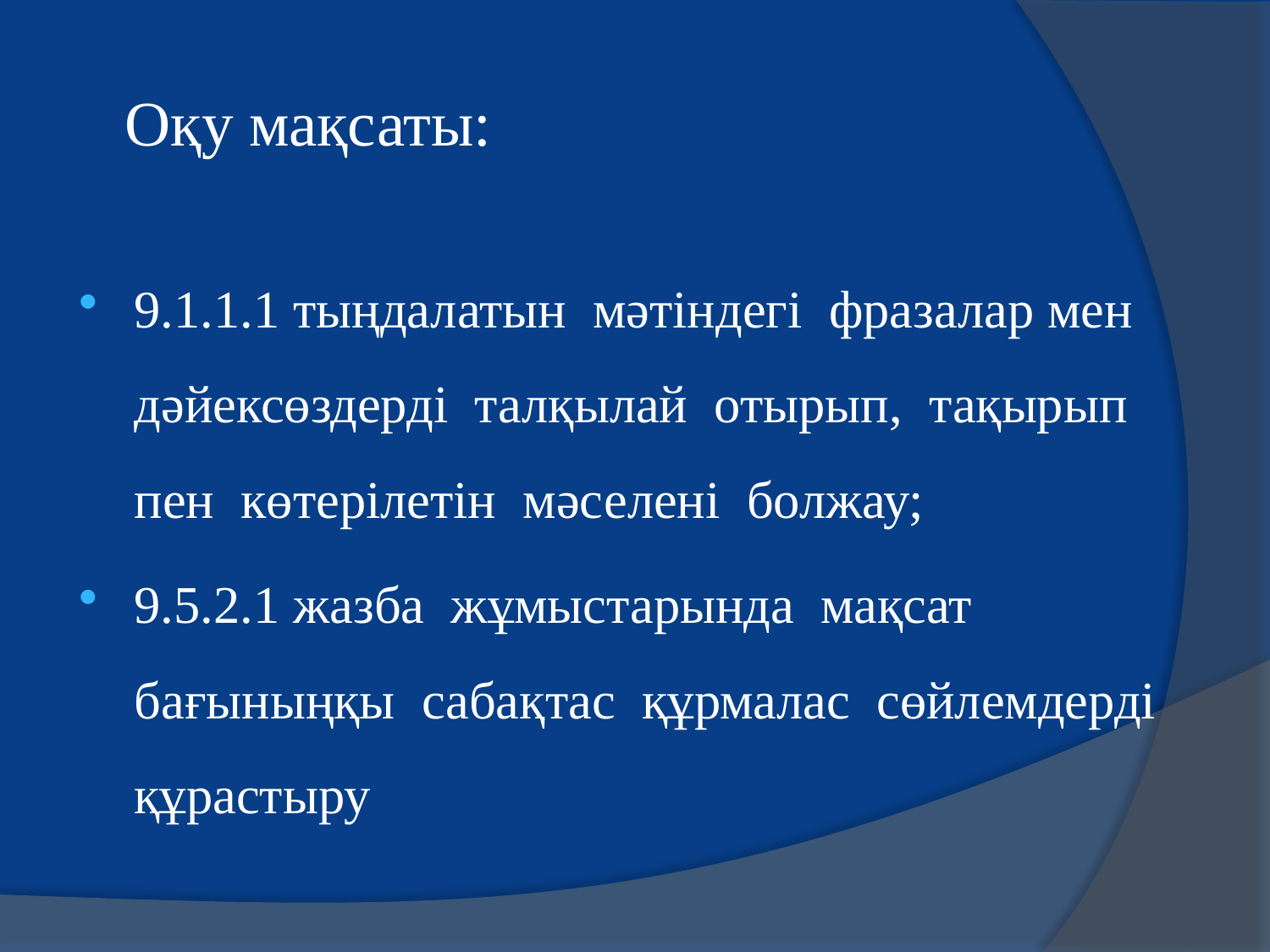

Оқу мақсаты:

9.1.1.1 тыңдалатын  мәтіндегі  фразалар мен дәйексөздерді  талқылай  отырып,  тақырып пен  көтерілетін  мәселені  болжау;
9.5.2.1 жазба  жұмыстарында  мақсат бағыныңқы  сабақтас  құрмалас  сөйлемдерді құрастыру